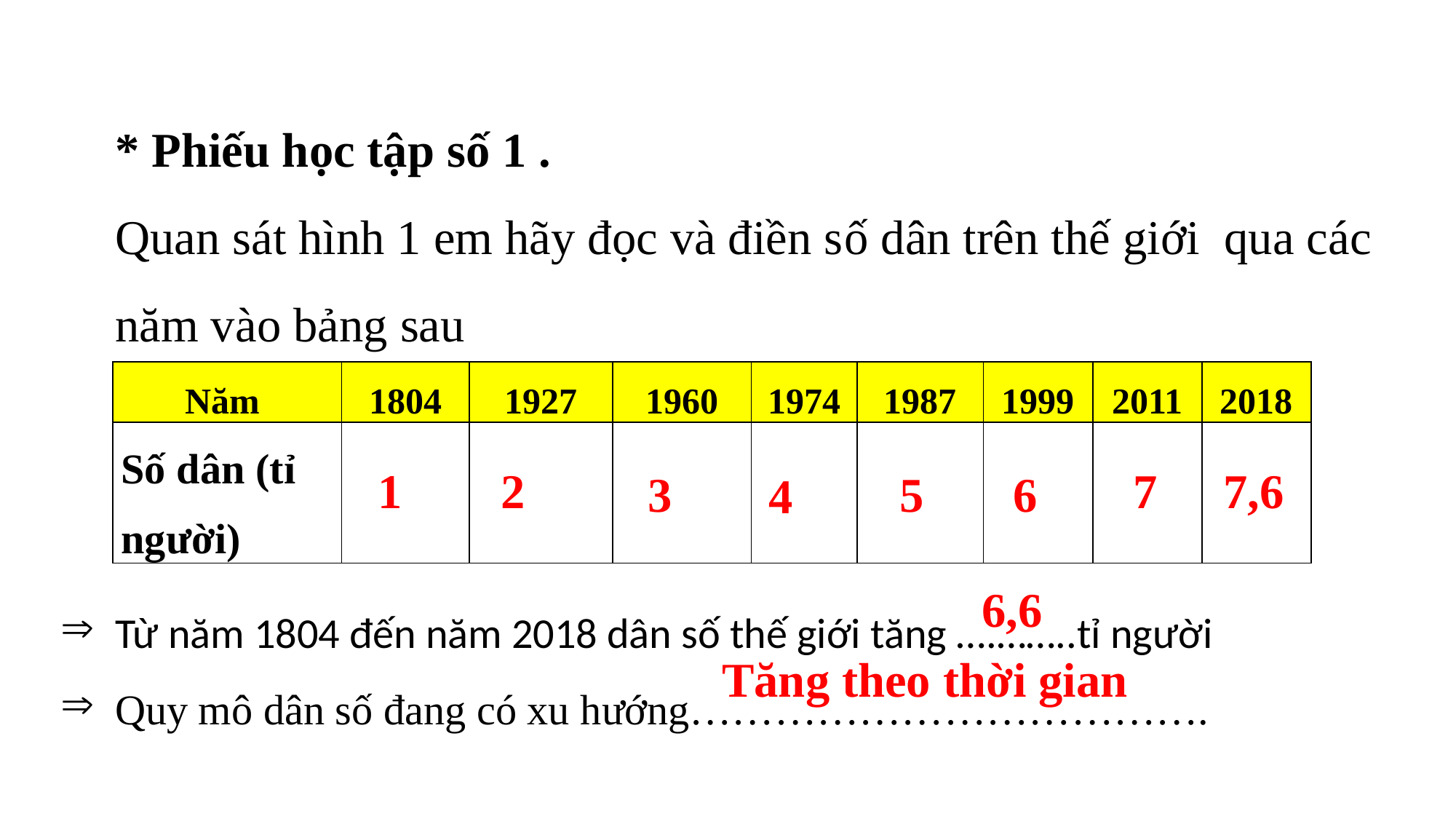

* Phiếu học tập số 1 .
Quan sát hình 1 em hãy đọc và điền số dân trên thế giới  qua các năm vào bảng sau

Từ năm 1804 đến năm 2018 dân số thế giới tăng ….……..tỉ người
Quy mô dân số đang có xu hướng……………………………….

| Năm | 1804 | 1927 | 1960 | 1974 | 1987 | 1999 | 2011 | 2018 |
| --- | --- | --- | --- | --- | --- | --- | --- | --- |
| Số dân (tỉ người) |  |  |  |  |  |  |  |  |
7,6
7
1
2
6
5
3
4
6,6
Tăng theo thời gian